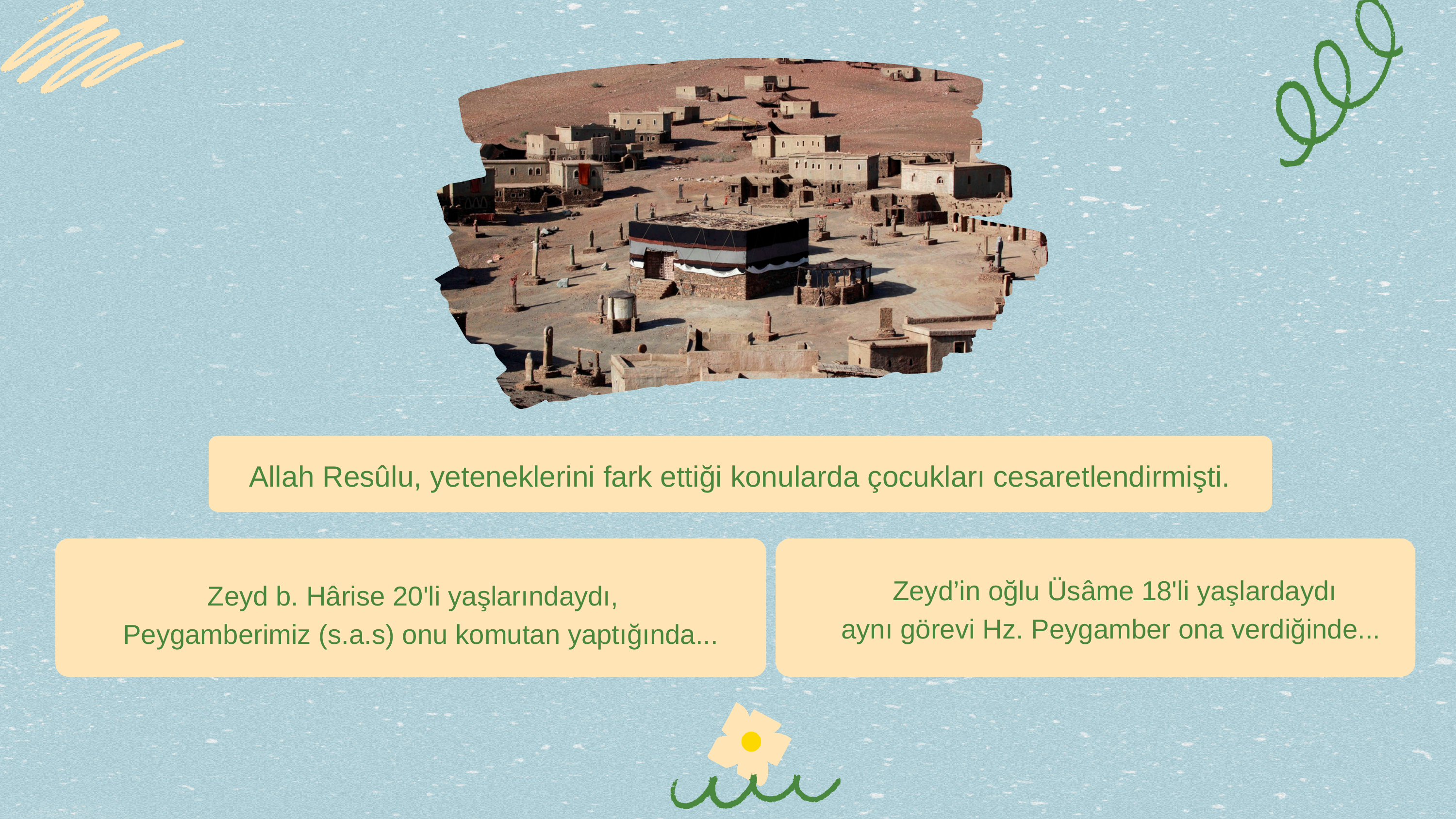

Allah Resûlu, yeteneklerini fark ettiği konularda çocukları cesaretlendirmişti.

 Zeyd’in oğlu Üsâme 18'li yaşlardaydı
 aynı görevi Hz. Peygamber ona verdiğinde...
Zeyd b. Hârise 20'li yaşlarındaydı,
  Peygamberimiz (s.a.s) onu komutan yaptığında...